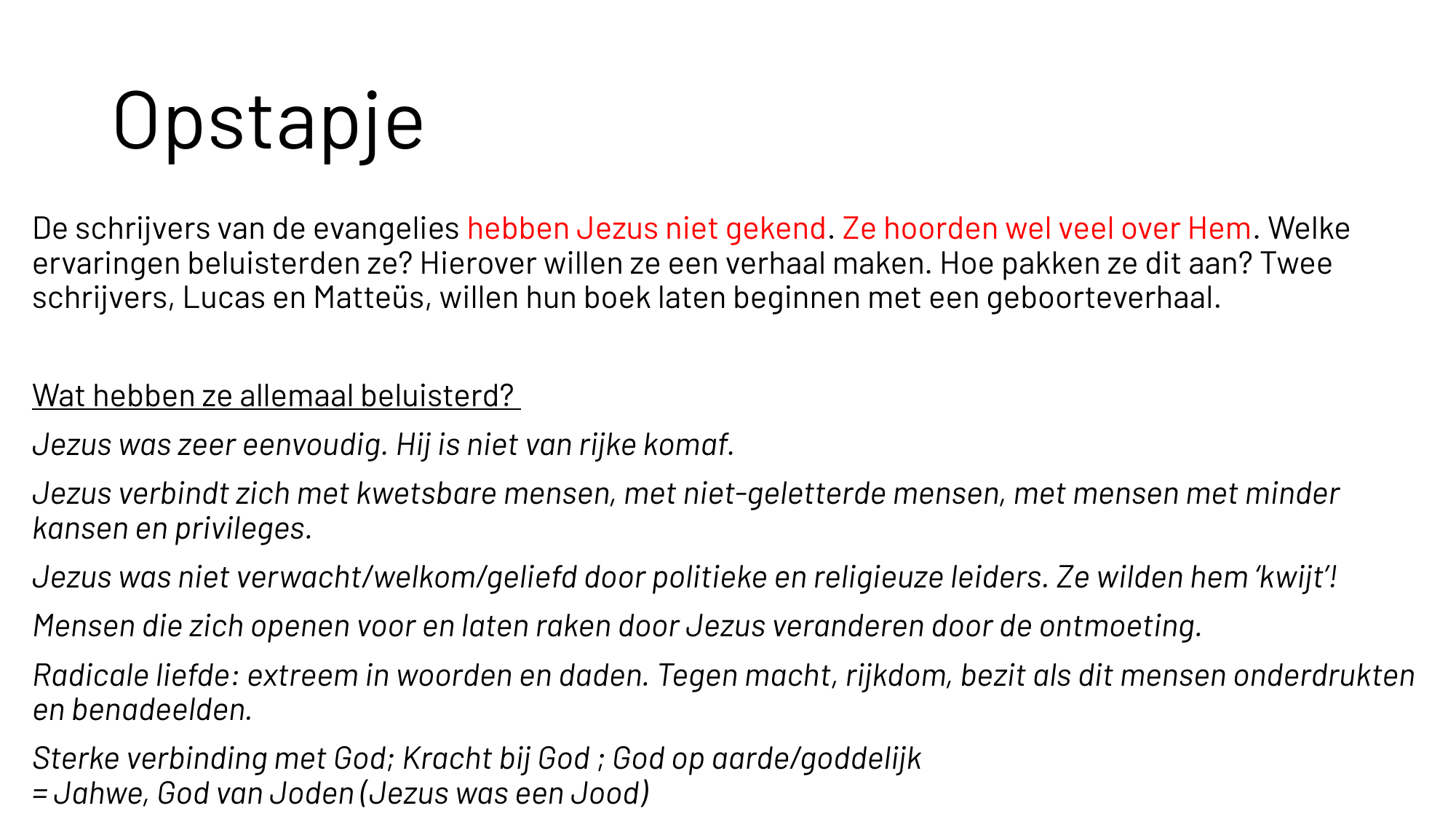

# Opstapje
De schrijvers van de evangelies hebben Jezus niet gekend. Ze hoorden wel veel over Hem. Welke ervaringen beluisterden ze? Hierover willen ze een verhaal maken. Hoe pakken ze dit aan? Twee schrijvers, Lucas en Matteüs, willen hun boek laten beginnen met een geboorteverhaal.

Wat hebben ze allemaal beluisterd?
Jezus was zeer eenvoudig. Hij is niet van rijke komaf.
Jezus verbindt zich met kwetsbare mensen, met niet-geletterde mensen, met mensen met minder kansen en privileges.
Jezus was niet verwacht/welkom/geliefd door politieke en religieuze leiders. Ze wilden hem ‘kwijt’!
Mensen die zich openen voor en laten raken door Jezus veranderen door de ontmoeting.
Radicale liefde: extreem in woorden en daden. Tegen macht, rijkdom, bezit als dit mensen onderdrukten en benadeelden.
Sterke verbinding met God; Kracht bij God ; God op aarde/goddelijk
= Jahwe, God van Joden (Jezus was een Jood)